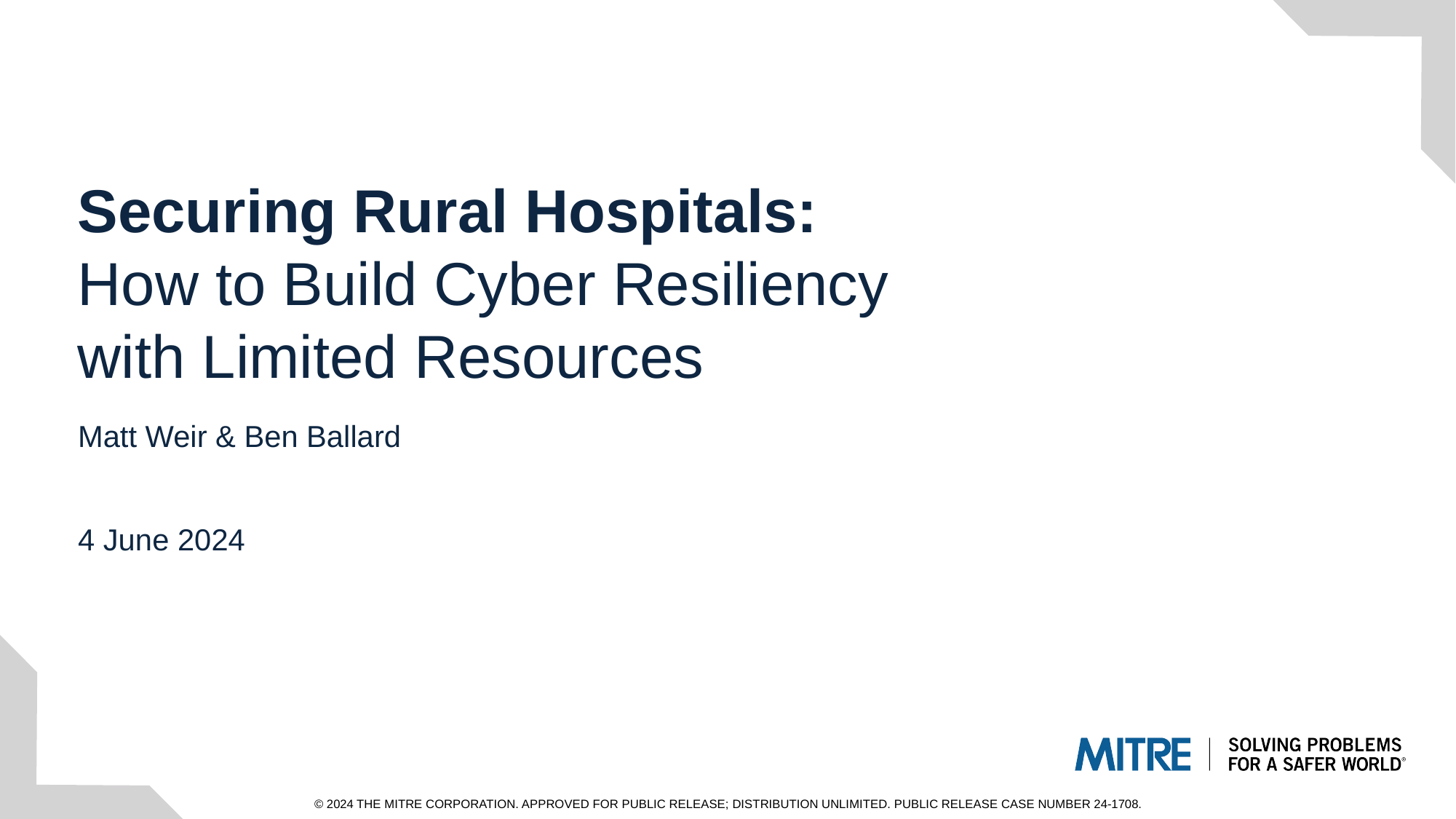

# Securing Rural Hospitals: How to Build Cyber Resiliency with Limited Resources
Matt Weir & Ben Ballard

4 June 2024